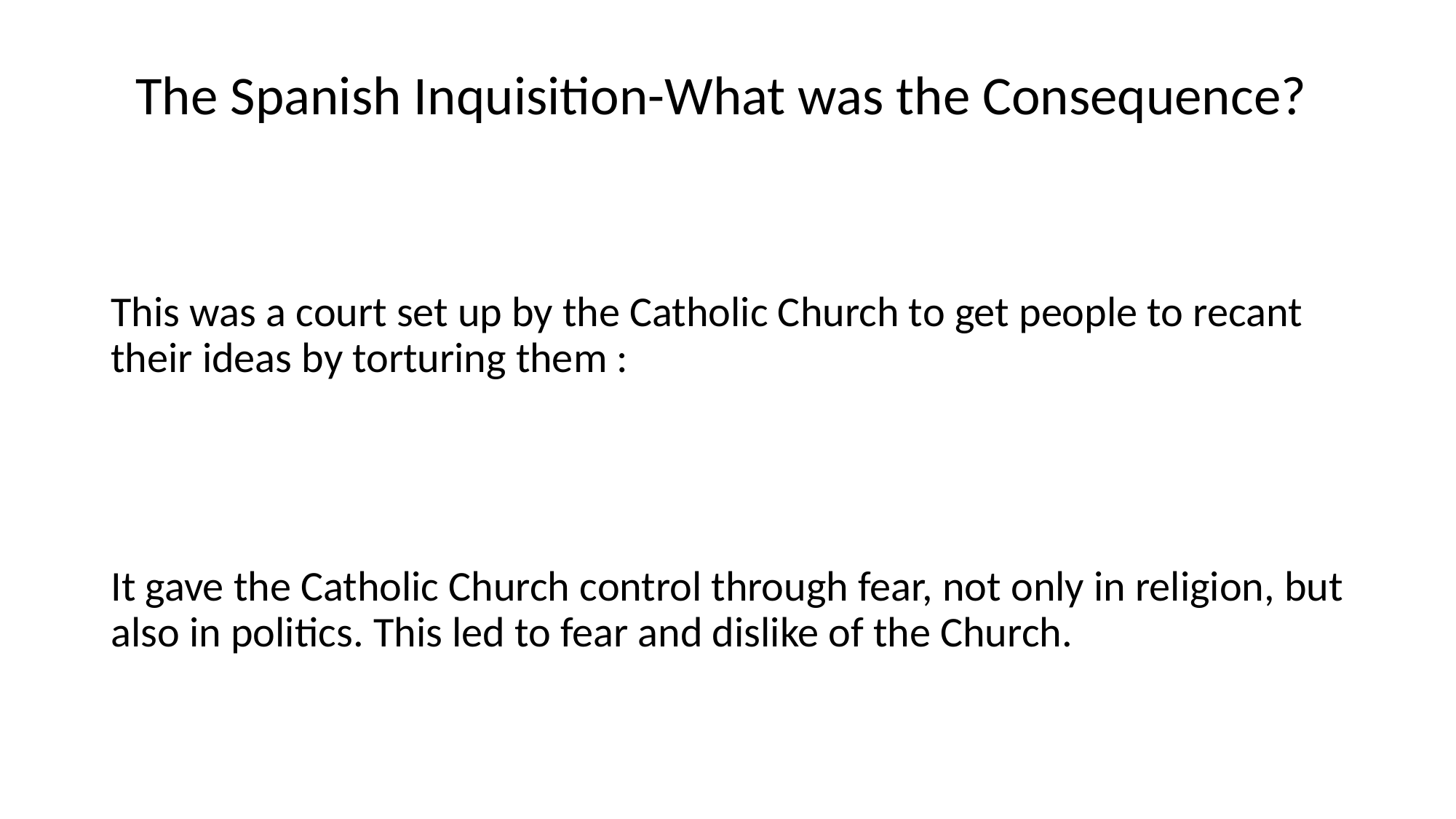

# The Spanish Inquisition-What was the Consequence?

This was a court set up by the Catholic Church to get people to recant their ideas by torturing them :

It gave the Catholic Church control through fear, not only in religion, but also in politics. This led to fear and dislike of the Church.